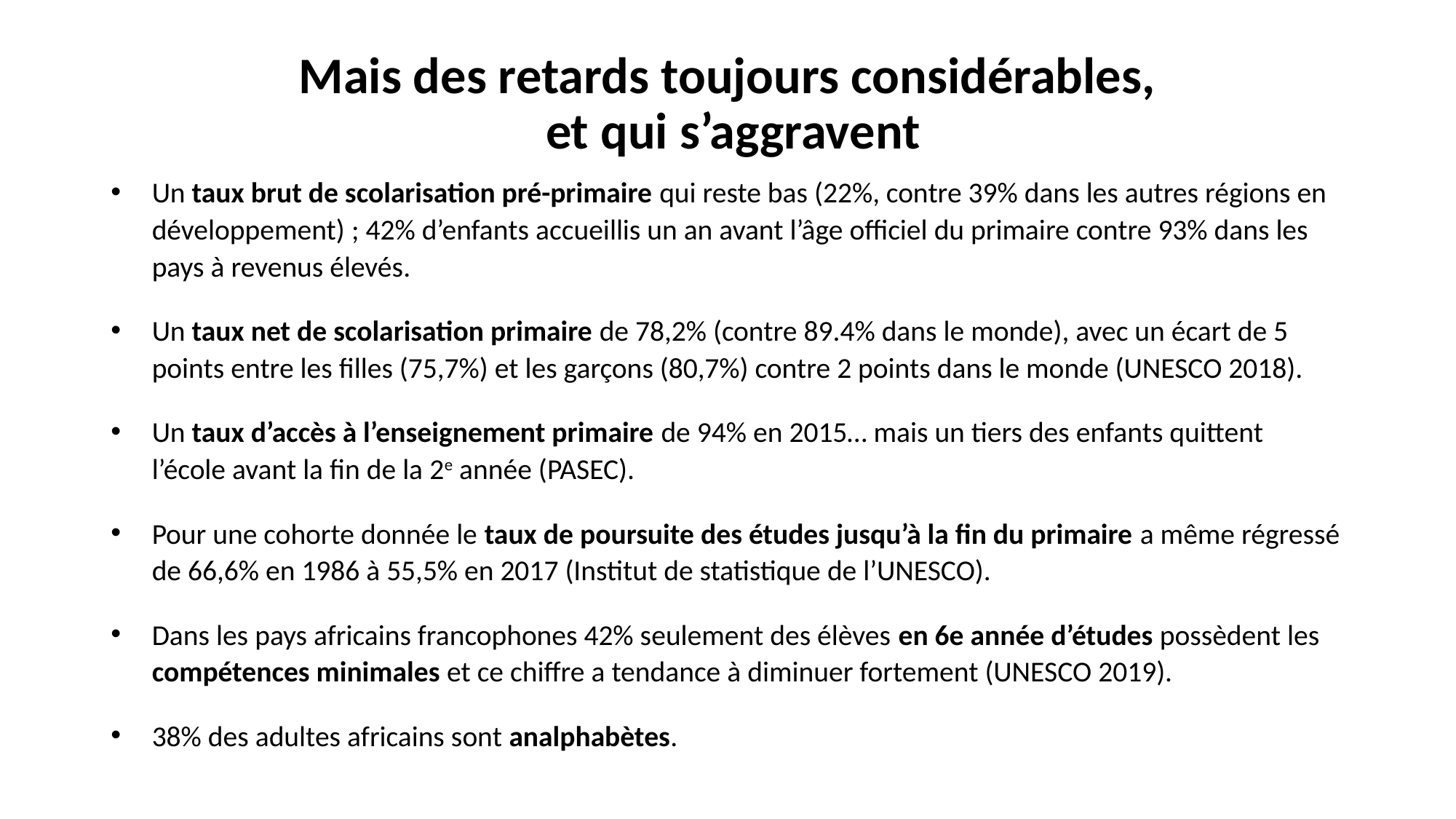

# Mais des retards toujours considérables, et qui s’aggravent
Un taux brut de scolarisation pré-primaire qui reste bas (22%, contre 39% dans les autres régions en développement) ; 42% d’enfants accueillis un an avant l’âge officiel du primaire contre 93% dans les pays à revenus élevés.
Un taux net de scolarisation primaire de 78,2% (contre 89.4% dans le monde), avec un écart de 5 points entre les filles (75,7%) et les garçons (80,7%) contre 2 points dans le monde (UNESCO 2018).
Un taux d’accès à l’enseignement primaire de 94% en 2015… mais un tiers des enfants quittent l’école avant la fin de la 2e année (PASEC).
Pour une cohorte donnée le taux de poursuite des études jusqu’à la fin du primaire a même régressé de 66,6% en 1986 à 55,5% en 2017 (Institut de statistique de l’UNESCO).
Dans les pays africains francophones 42% seulement des élèves en 6e année d’études possèdent les compétences minimales et ce chiffre a tendance à diminuer fortement (UNESCO 2019).
38% des adultes africains sont analphabètes.